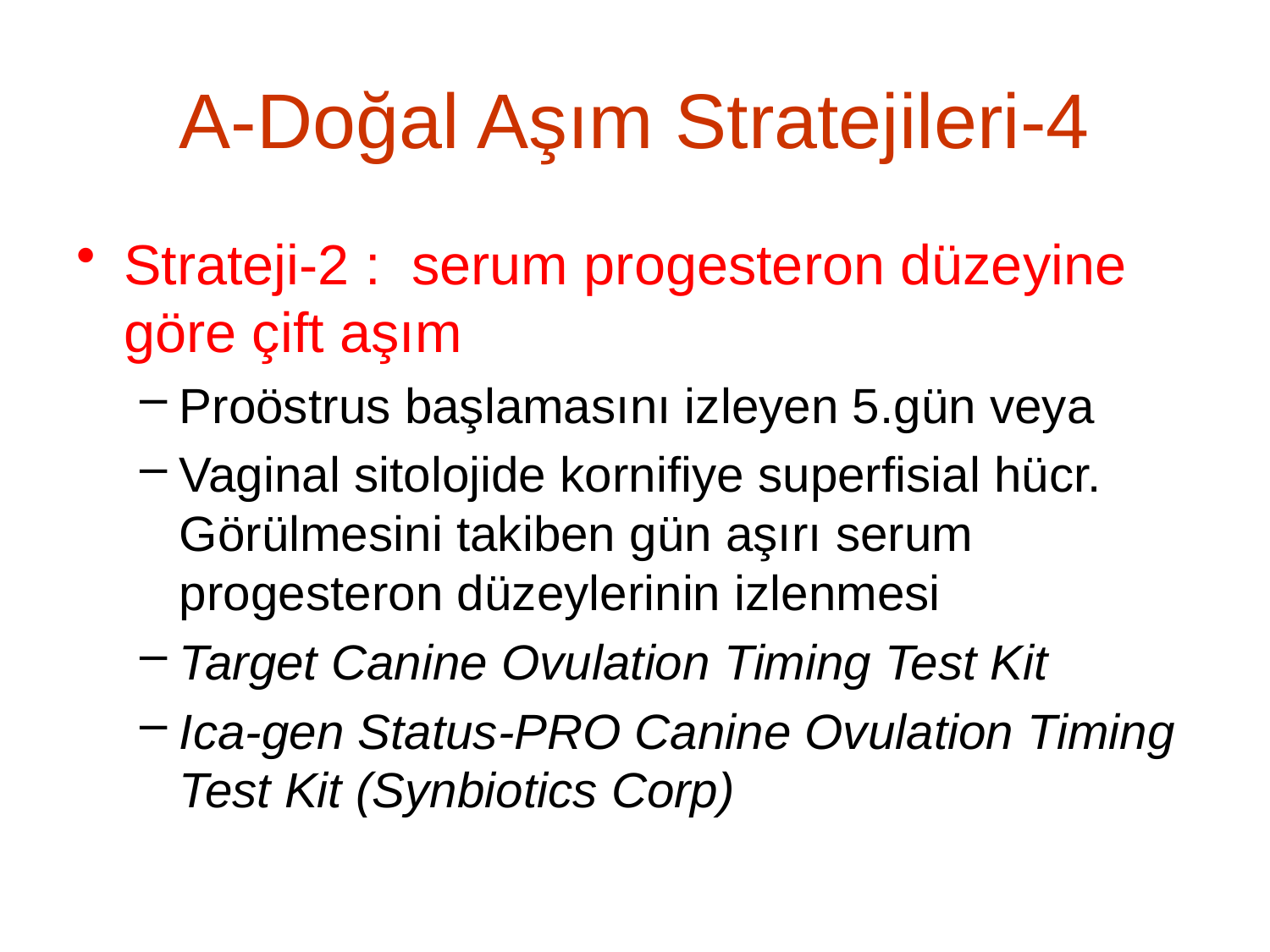

# A-Doğal Aşım Stratejileri-4
Strateji-2 :  serum progesteron düzeyine göre çift aşım
Proöstrus başlamasını izleyen 5.gün veya
Vaginal sitolojide kornifiye superfisial hücr. Görülmesini takiben gün aşırı serum progesteron düzeylerinin izlenmesi
Target Canine Ovulation Timing Test Kit
Ica-gen Status-PRO Canine Ovulation Timing Test Kit (Synbiotics Corp)